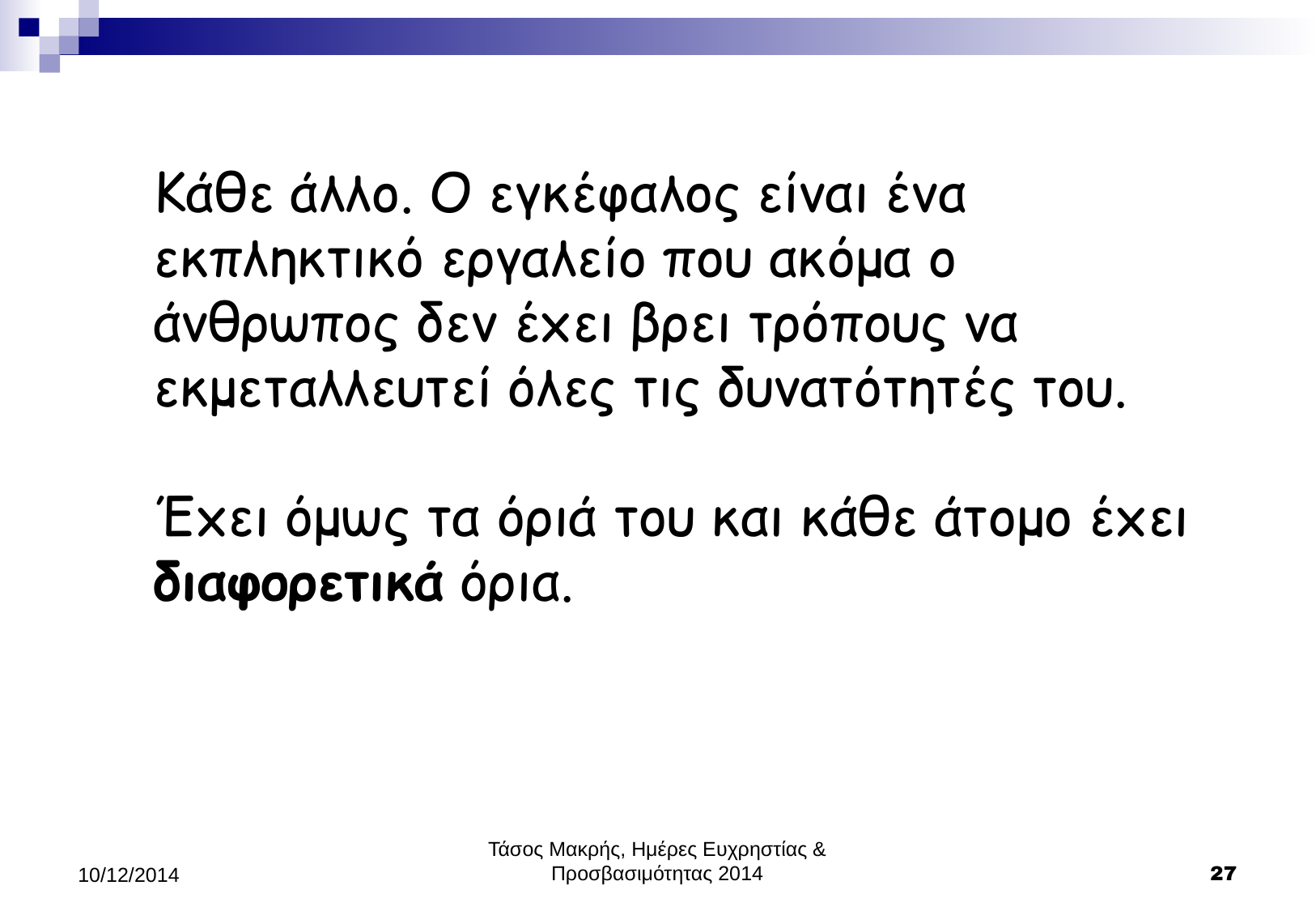

Κάθε άλλο. Ο εγκέφαλος είναι ένα εκπληκτικό εργαλείο που ακόμα ο άνθρωπος δεν έχει βρει τρόπους να εκμεταλλευτεί όλες τις δυνατότητές του.

Έχει όμως τα όριά του και κάθε άτομο έχει διαφορετικά όρια.
10/12/2014
Τάσος Μακρής, Ημέρες Ευχρηστίας & Προσβασιμότητας 2014
27